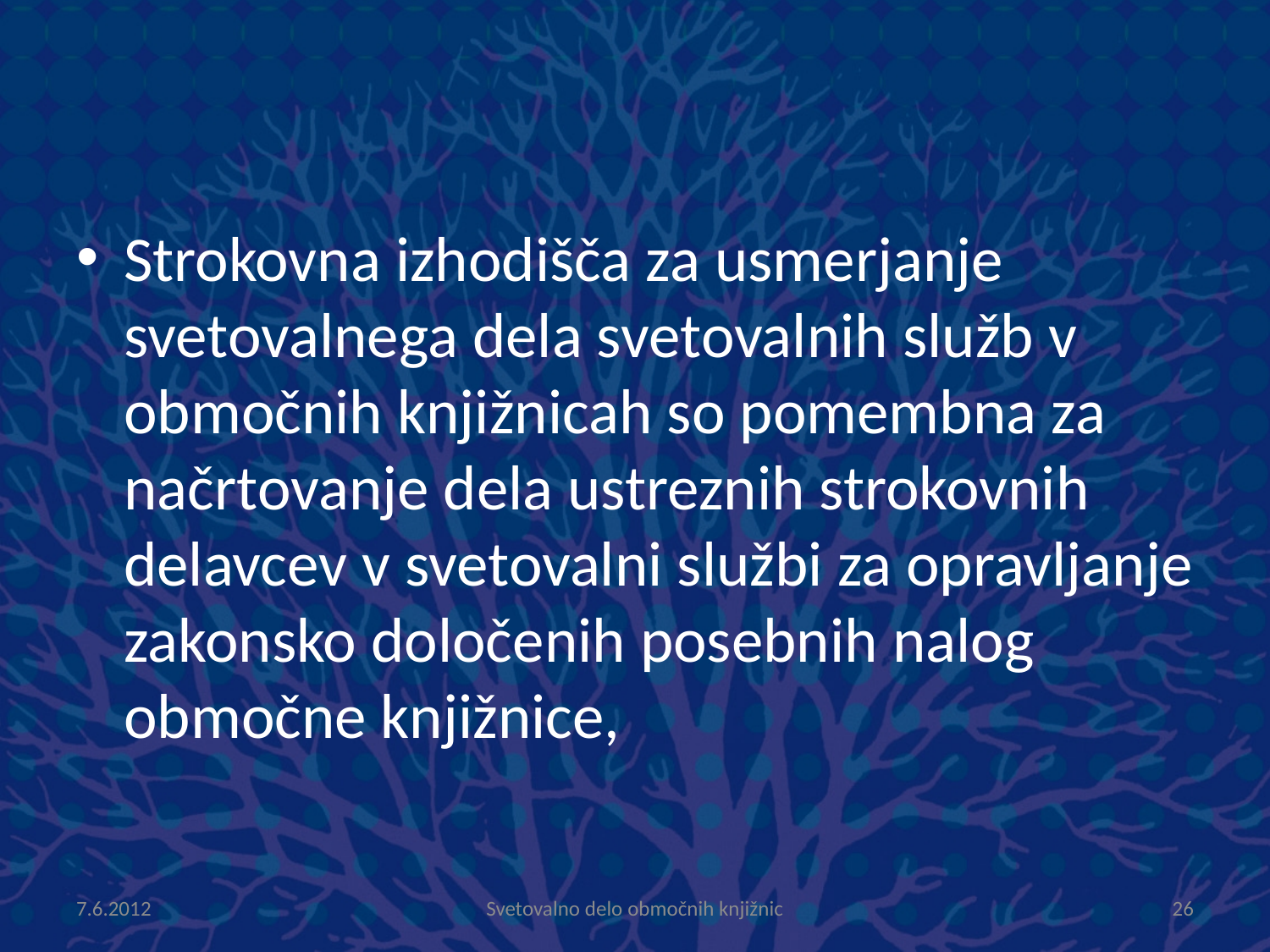

#
Strokovna izhodišča za usmerjanje svetovalnega dela svetovalnih služb v območnih knjižnicah so pomembna za načrtovanje dela ustreznih strokovnih delavcev v svetovalni službi za opravljanje zakonsko določenih posebnih nalog območne knjižnice,
7.6.2012
Svetovalno delo območnih knjižnic
26